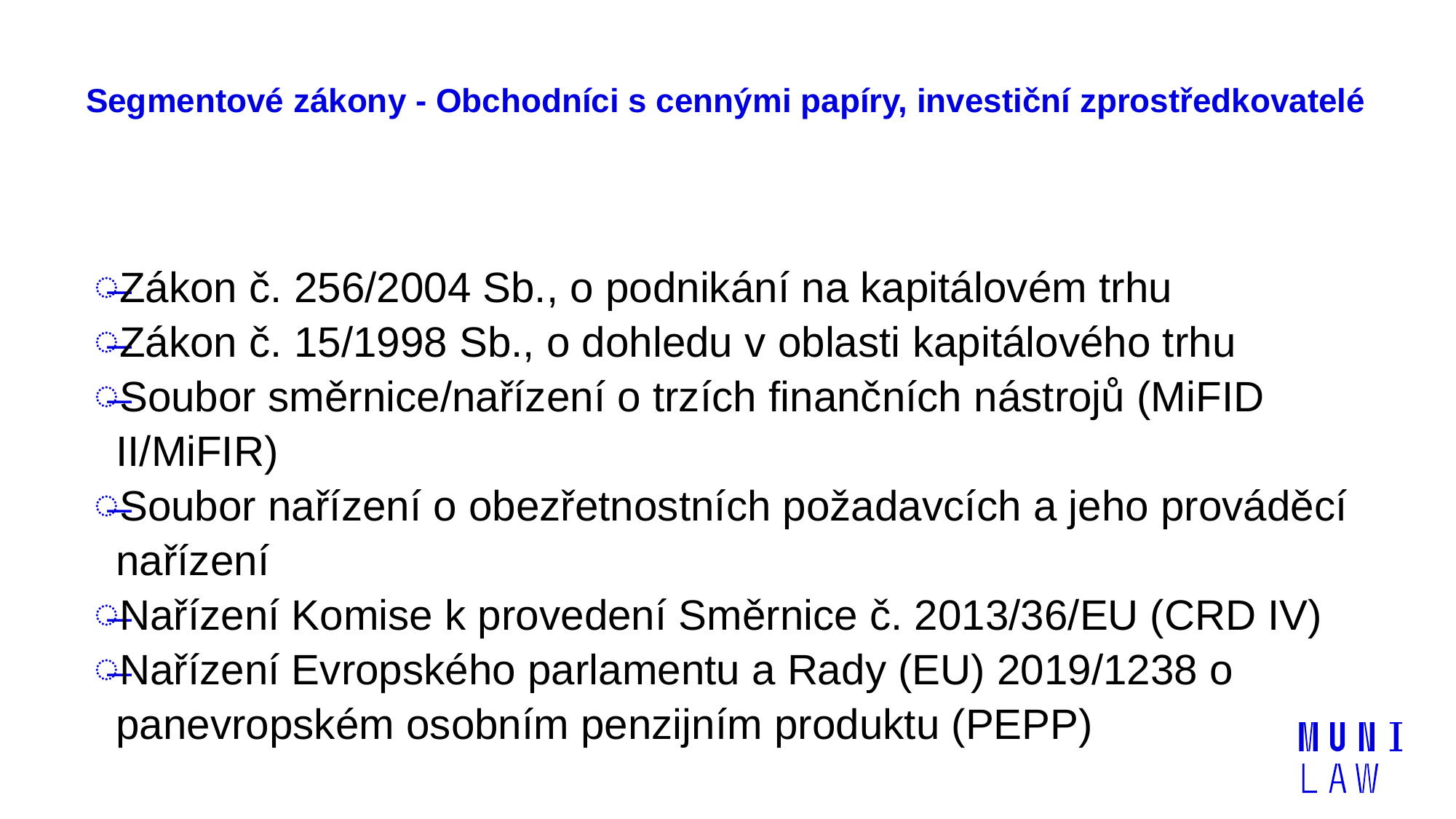

# Segmentové zákony - Obchodníci s cennými papíry, investiční zprostředkovatelé

Zákon č. 256/2004 Sb., o podnikání na kapitálovém trhu
Zákon č. 15/1998 Sb., o dohledu v oblasti kapitálového trhu
Soubor směrnice/nařízení o trzích finančních nástrojů (MiFID II/MiFIR)
Soubor nařízení o obezřetnostních požadavcích a jeho prováděcí nařízení
Nařízení Komise k provedení Směrnice č. 2013/36/EU (CRD IV)
Nařízení Evropského parlamentu a Rady (EU) 2019/1238 o panevropském osobním penzijním produktu (PEPP)